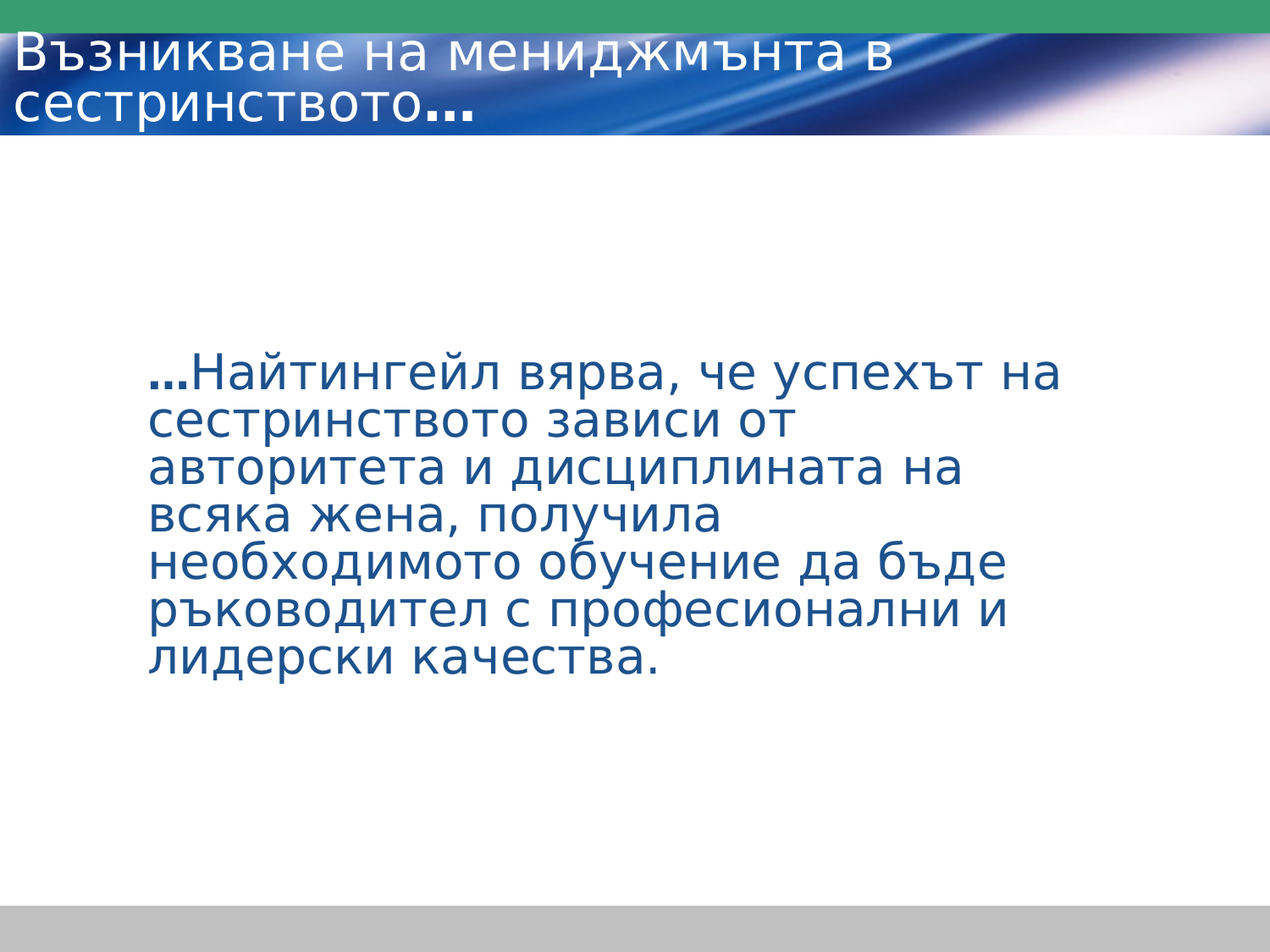

# Възникване на мениджмънта в сестринството…

…Найтингейл вярва, че успехът на сестринството зависи от авторитета и дисциплината на всяка жена, получила необходимото обучение да бъде ръководител с професионални и лидерски качества.